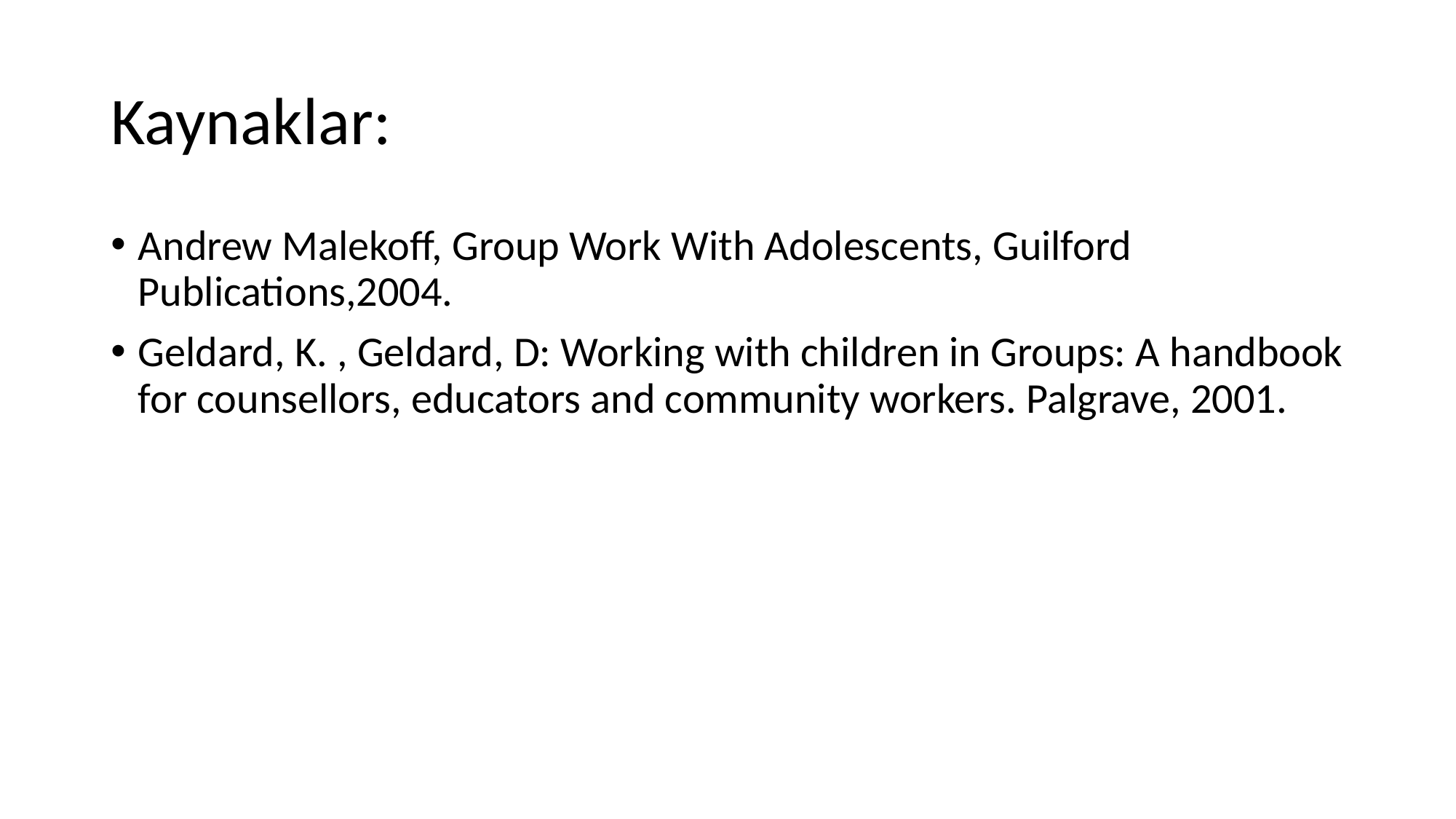

# Kaynaklar:
Andrew Malekoff, Group Work With Adolescents, Guilford Publications,2004.
Geldard, K. , Geldard, D: Working with children in Groups: A handbook for counsellors, educators and community workers. Palgrave, 2001.